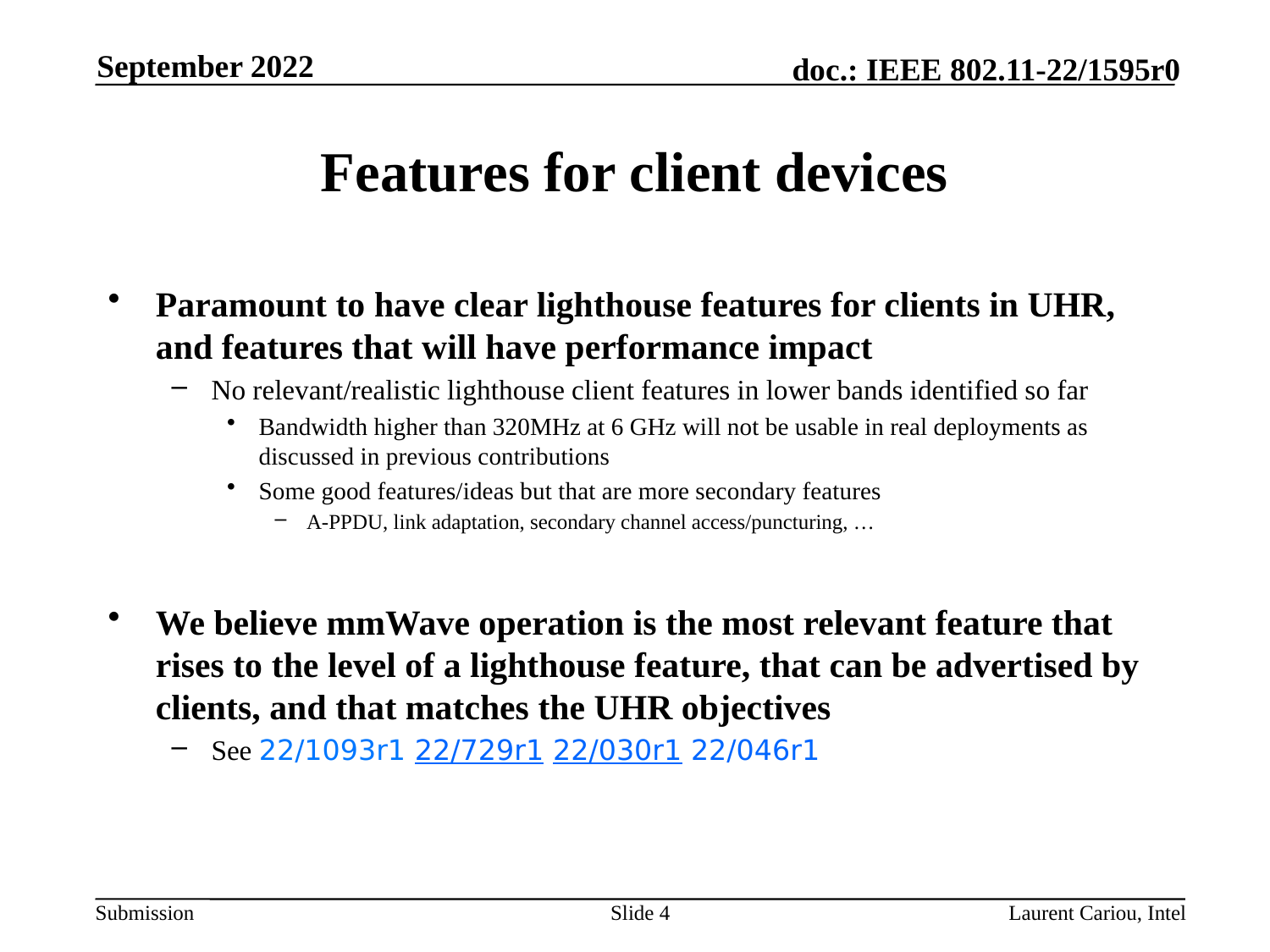

September 2022
# Features for client devices
Paramount to have clear lighthouse features for clients in UHR, and features that will have performance impact
No relevant/realistic lighthouse client features in lower bands identified so far
Bandwidth higher than 320MHz at 6 GHz will not be usable in real deployments as discussed in previous contributions
Some good features/ideas but that are more secondary features
A-PPDU, link adaptation, secondary channel access/puncturing, …

We believe mmWave operation is the most relevant feature that rises to the level of a lighthouse feature, that can be advertised by clients, and that matches the UHR objectives
See 22/1093r1 22/729r1 22/030r1 22/046r1
Slide 4
Laurent Cariou, Intel